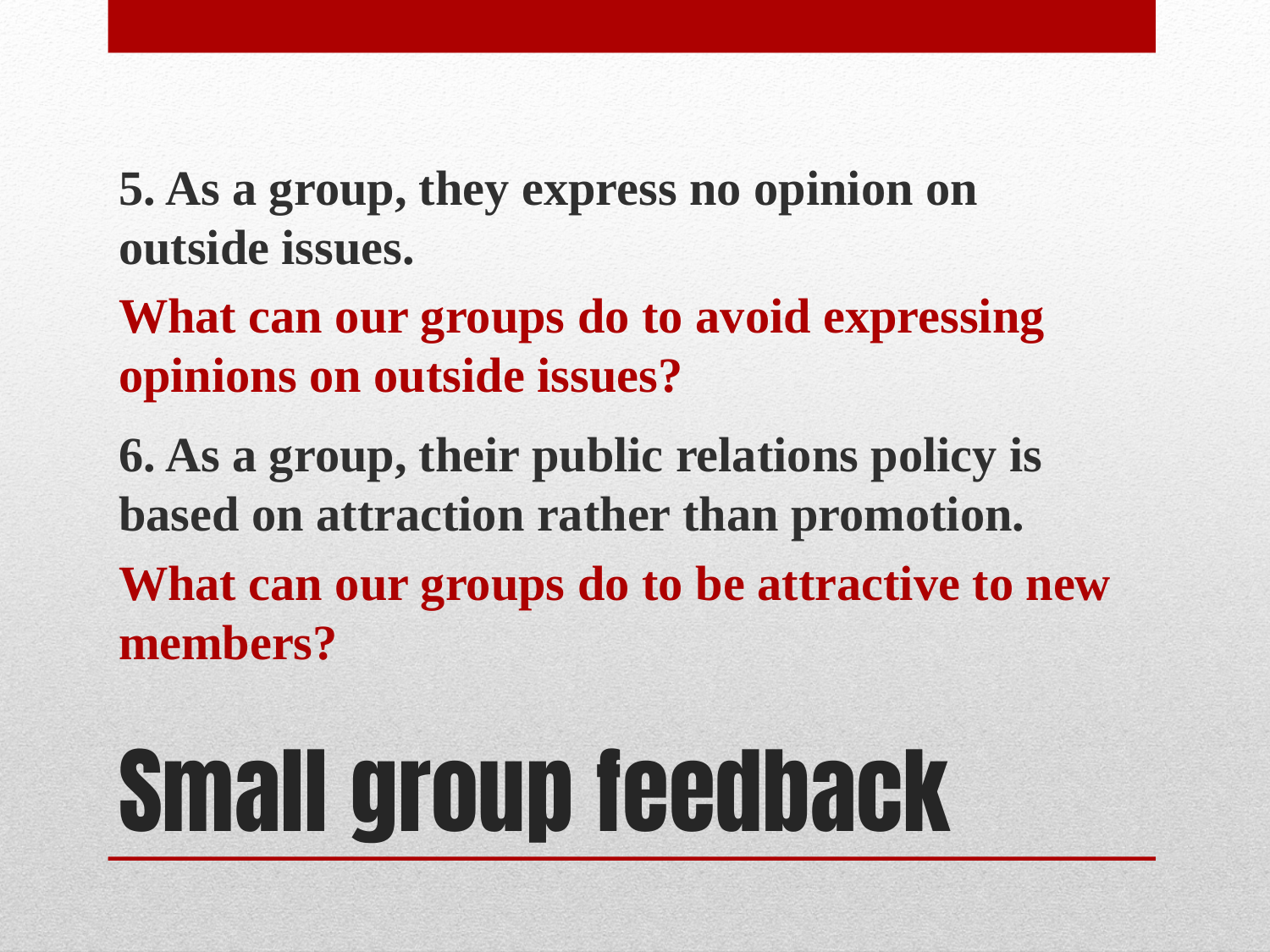

5. As a group, they express no opinion on outside issues.
What can our groups do to avoid expressing opinions on outside issues?
6. As a group, their public relations policy is based on attraction rather than promotion.
What can our groups do to be attractive to new members?
# Small group feedback